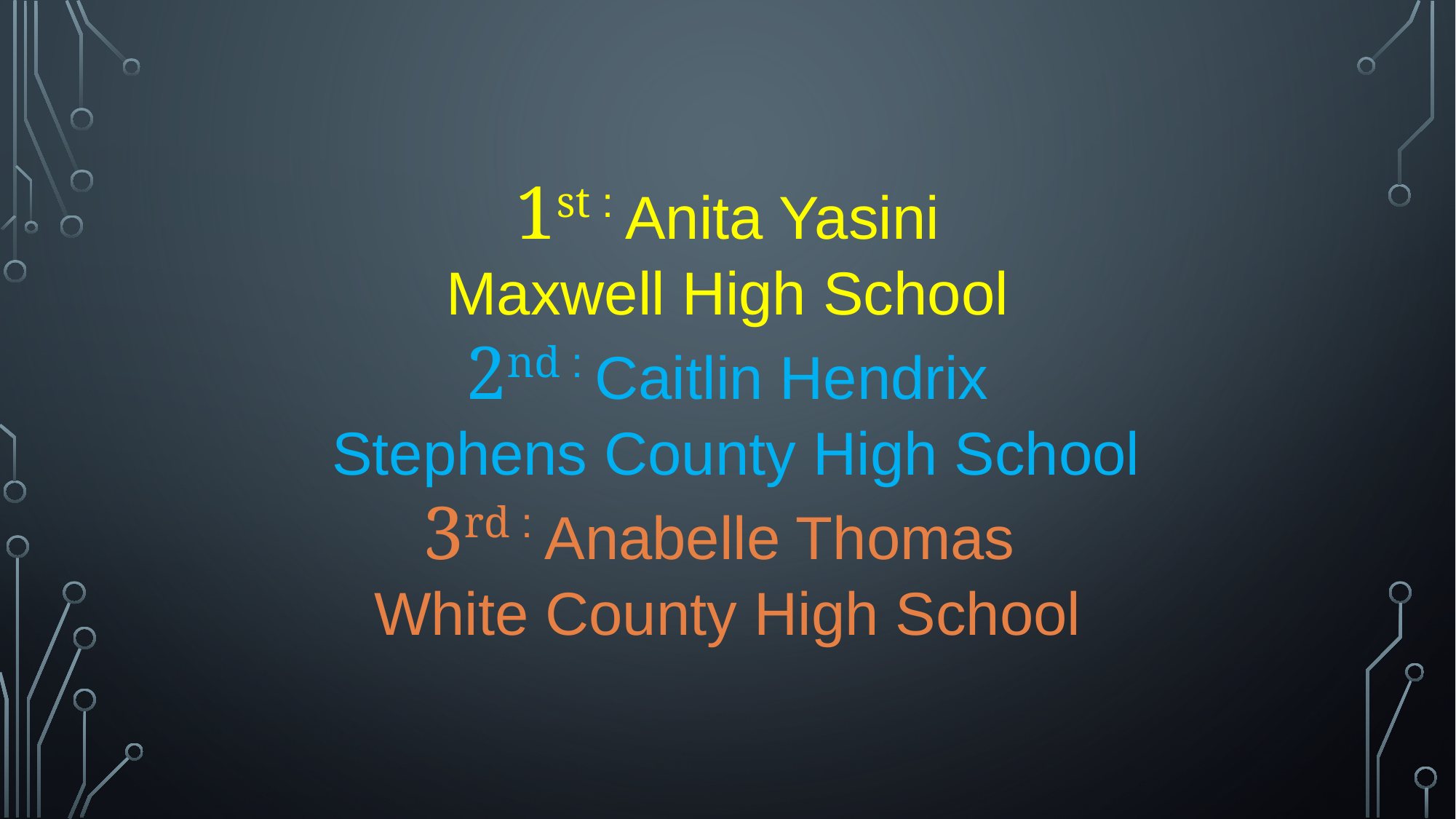

1st : Anita Yasini
Maxwell High School
2nd : Caitlin Hendrix
 Stephens County High School
3rd : Anabelle Thomas
White County High School